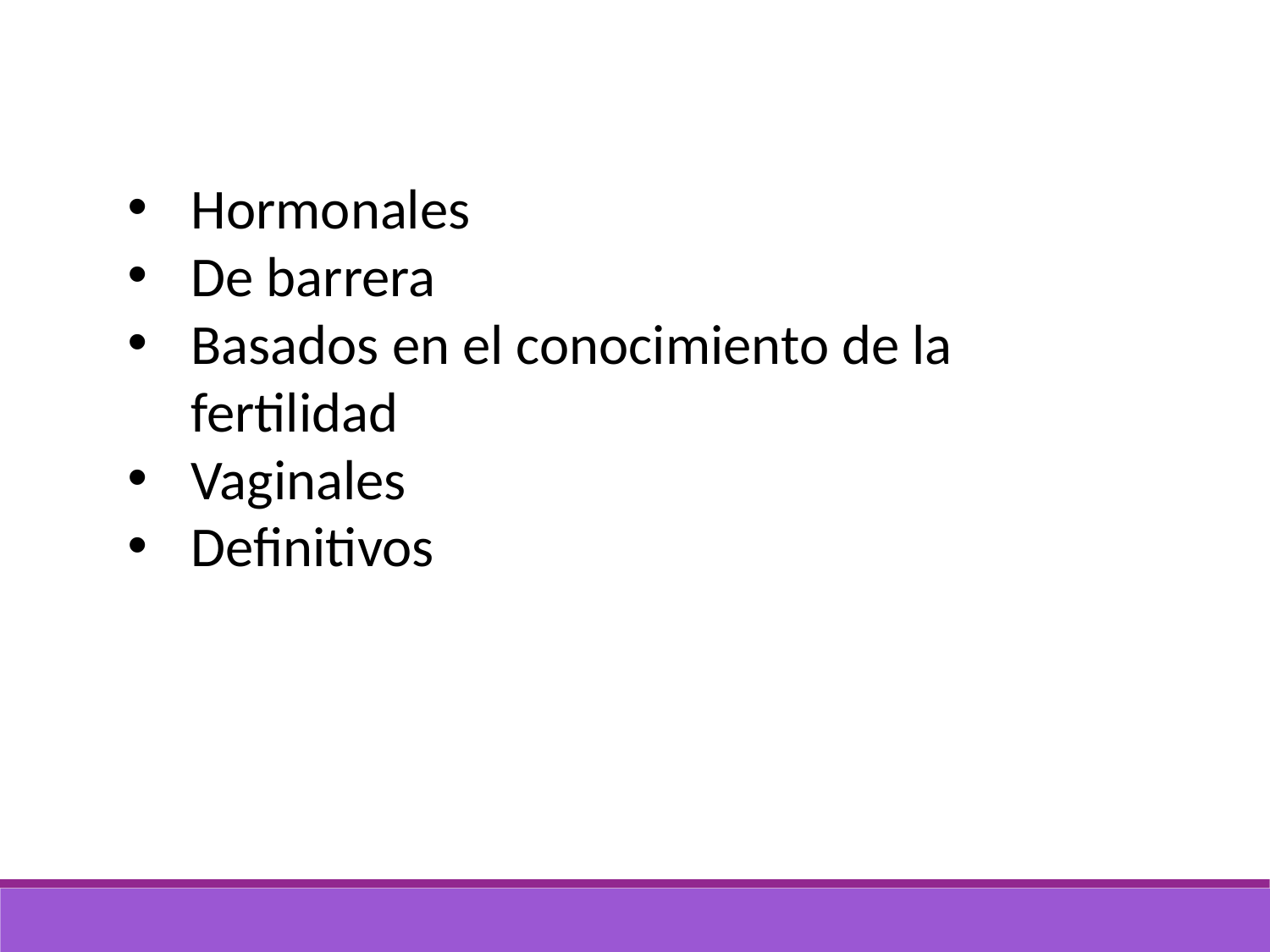

Hormonales
De barrera
Basados en el conocimiento de la fertilidad
Vaginales
Definitivos